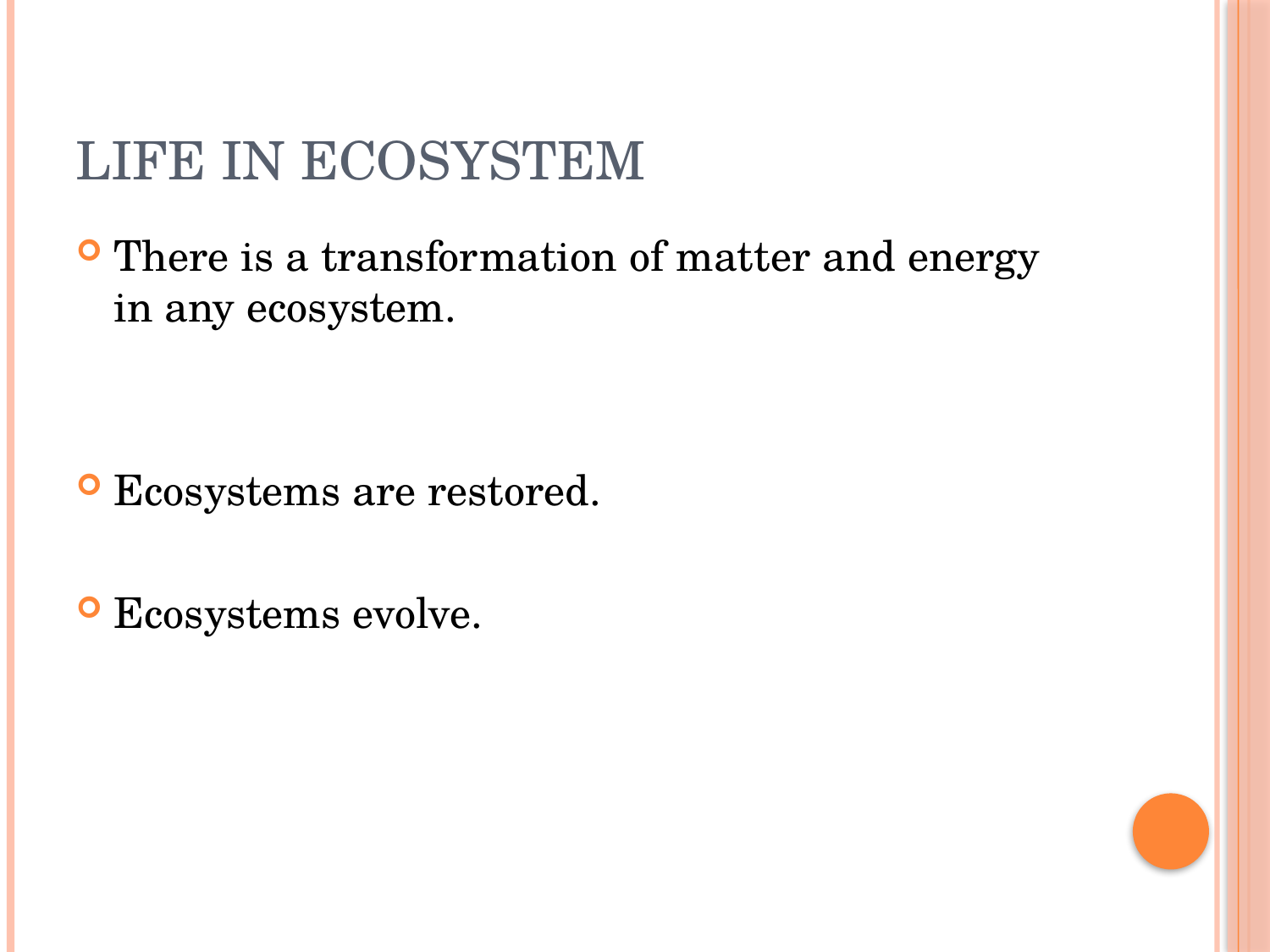

# Life in ecosystem
There is a transformation of matter and energy in any ecosystem.

Ecosystems are restored.

Ecosystems evolve.